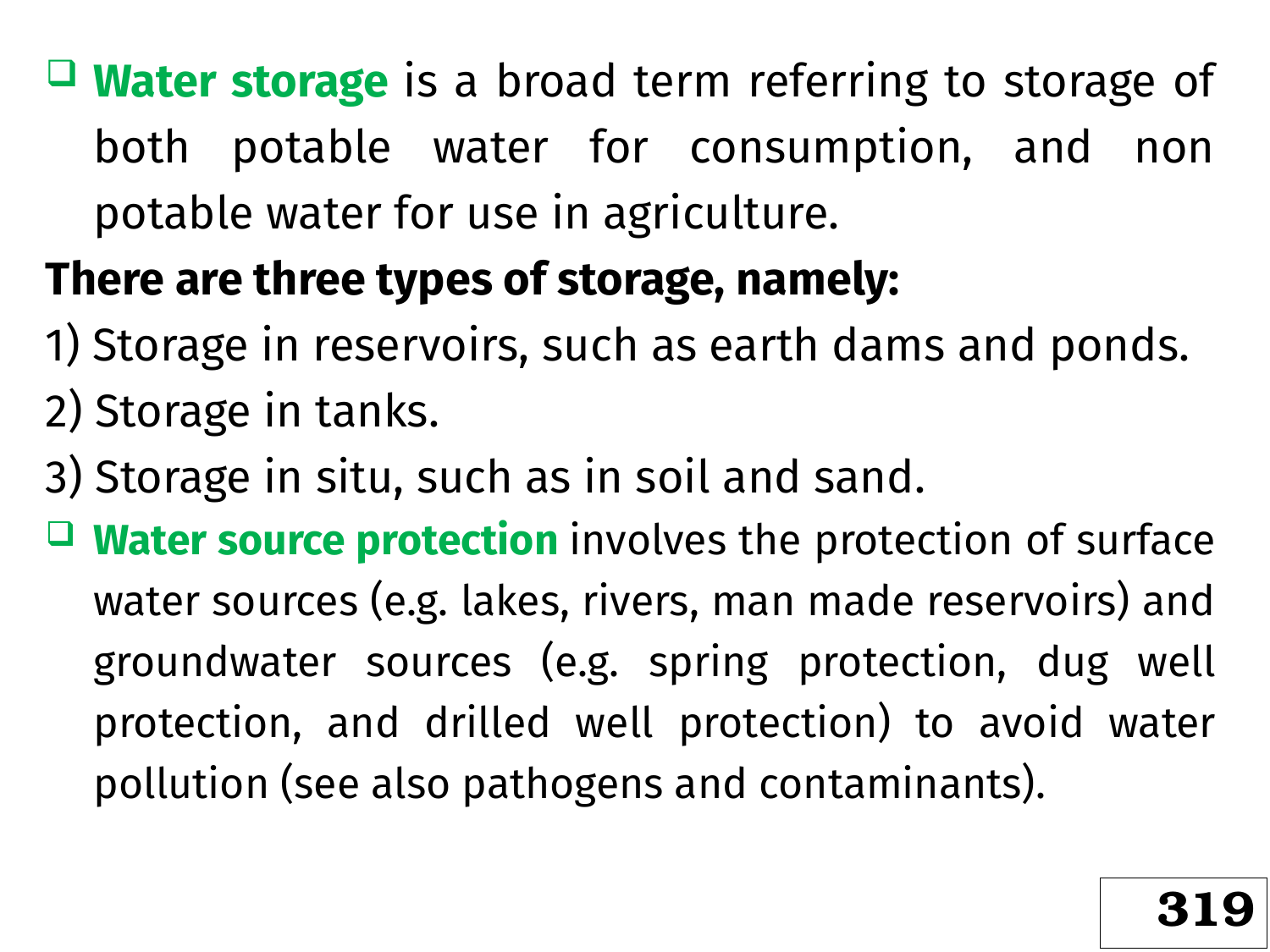

Water storage is a broad term referring to storage of both potable water for consumption, and non potable water for use in agriculture.
There are three types of storage, namely:
1) Storage in reservoirs, such as earth dams and ponds.
2) Storage in tanks.
3) Storage in situ, such as in soil and sand.
Water source protection involves the protection of surface water sources (e.g. lakes, rivers, man made reservoirs) and groundwater sources (e.g. spring protection, dug well protection, and drilled well protection) to avoid water pollution (see also pathogens and contaminants).

319